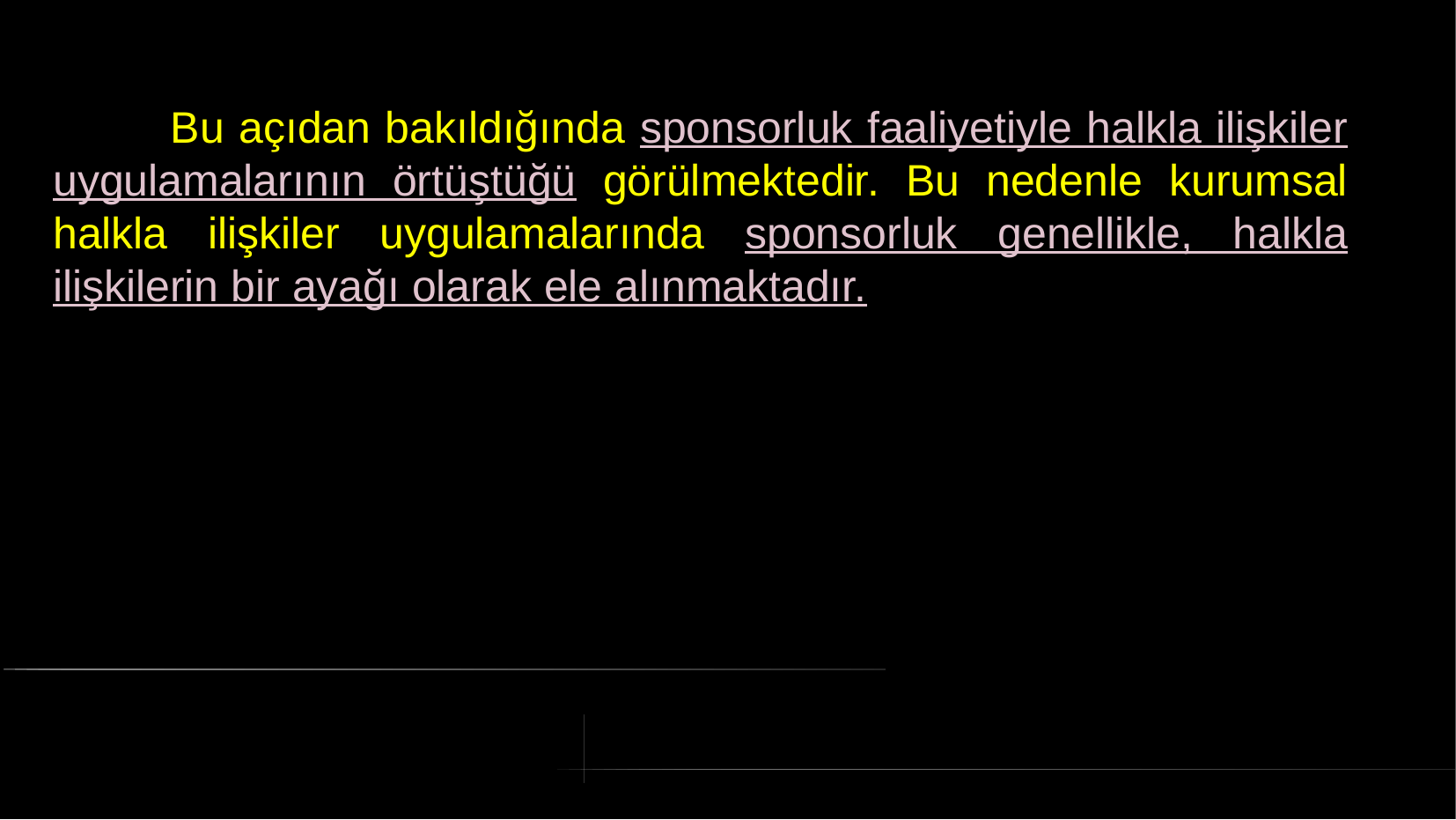

# Bu açıdan bakıldığında sponsorluk faaliyetiyle halkla ilişkiler uygulamalarının örtüştüğü görülmektedir. Bu nedenle kurumsal halkla ilişkiler uygulamalarında sponsorluk genellikle, halkla ilişkilerin bir ayağı olarak ele alınmaktadır.